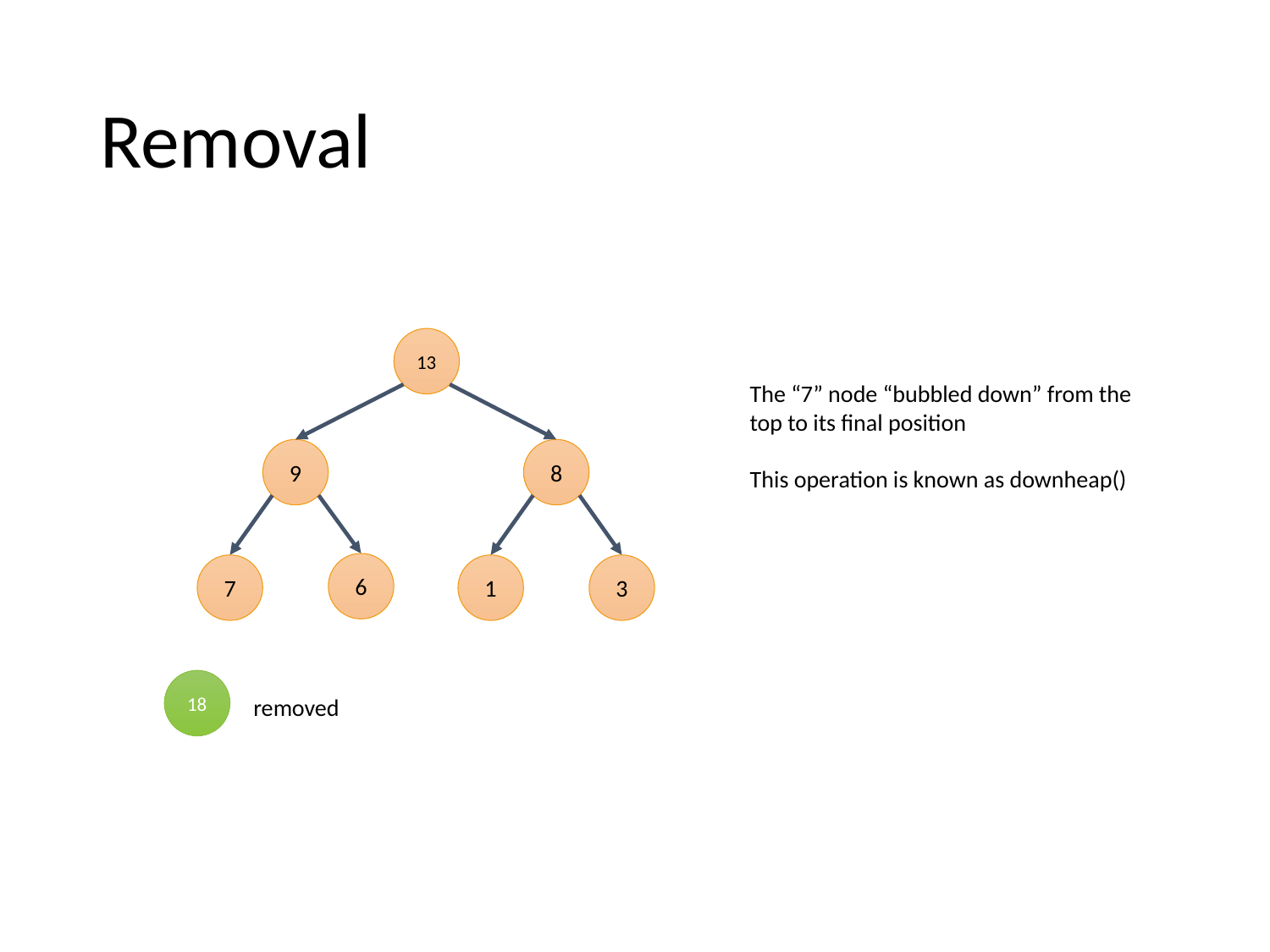

# Removal
13
The “7” node “bubbled down” from the top to its final position

This operation is known as downheap()
9
8
6
7
1
3
18
removed